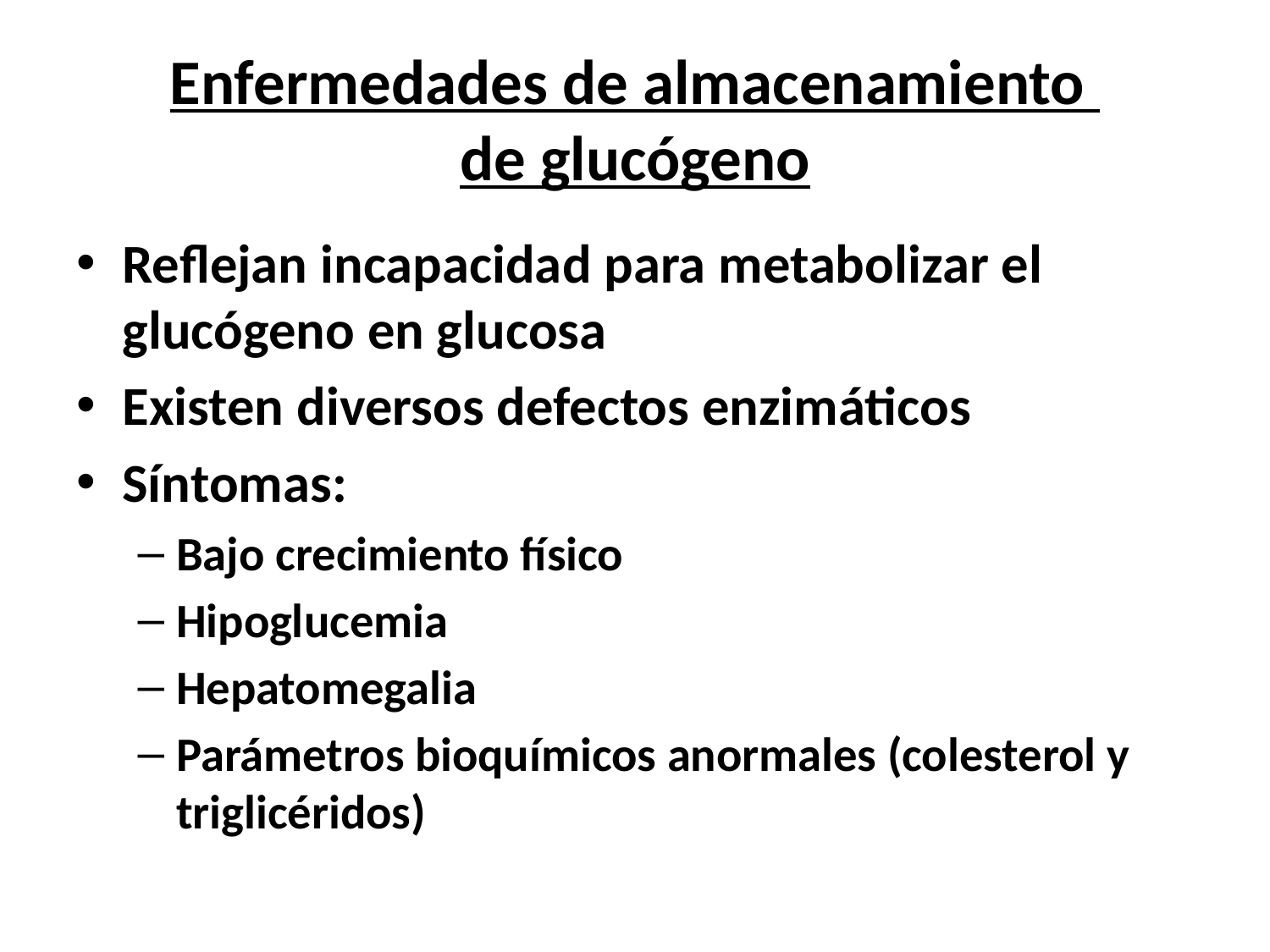

# Enfermedades de almacenamiento de glucógeno
Reflejan incapacidad para metabolizar el glucógeno en glucosa
Existen diversos defectos enzimáticos
Síntomas:
Bajo crecimiento físico
Hipoglucemia
Hepatomegalia
Parámetros bioquímicos anormales (colesterol y triglicéridos)